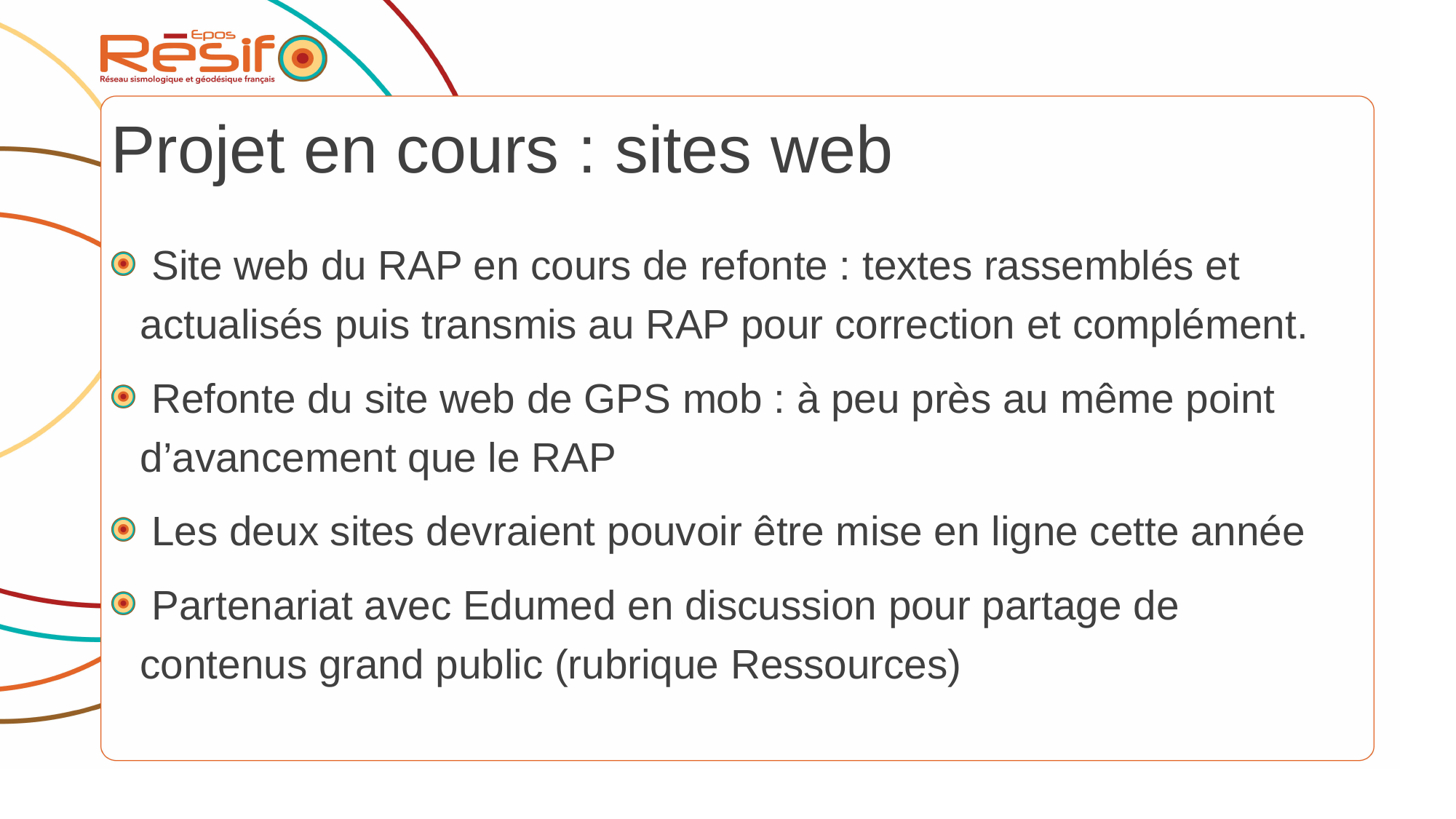

# Projet en cours : sites web
 Site web du RAP en cours de refonte : textes rassemblés et actualisés puis transmis au RAP pour correction et complément.
 Refonte du site web de GPS mob : à peu près au même point d’avancement que le RAP
 Les deux sites devraient pouvoir être mise en ligne cette année
 Partenariat avec Edumed en discussion pour partage de contenus grand public (rubrique Ressources)